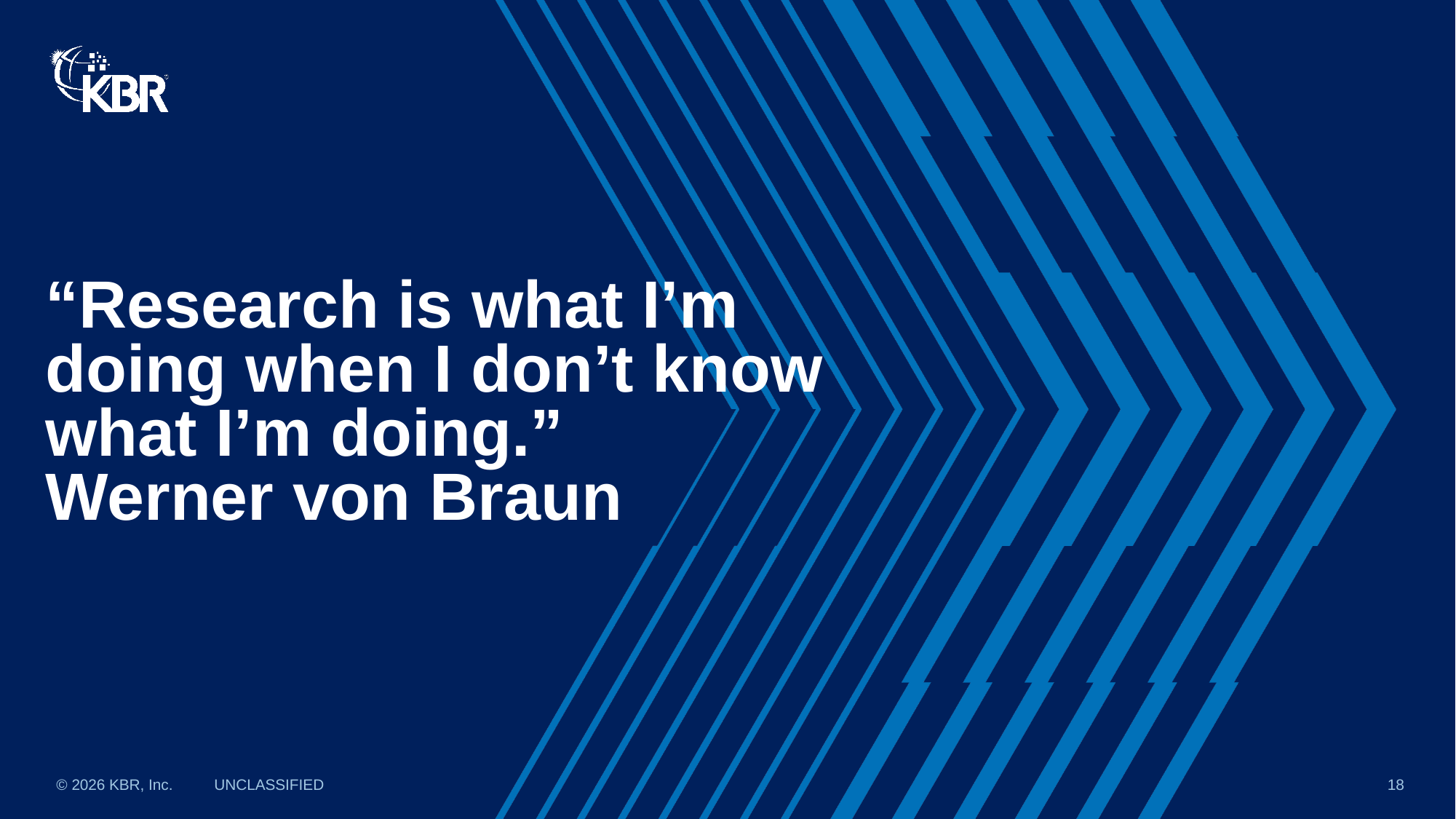

# “Research is what I’m doing when I don’t know what I’m doing.” Werner von Braun
© 2026 KBR, Inc.
UNCLASSIFIED
18